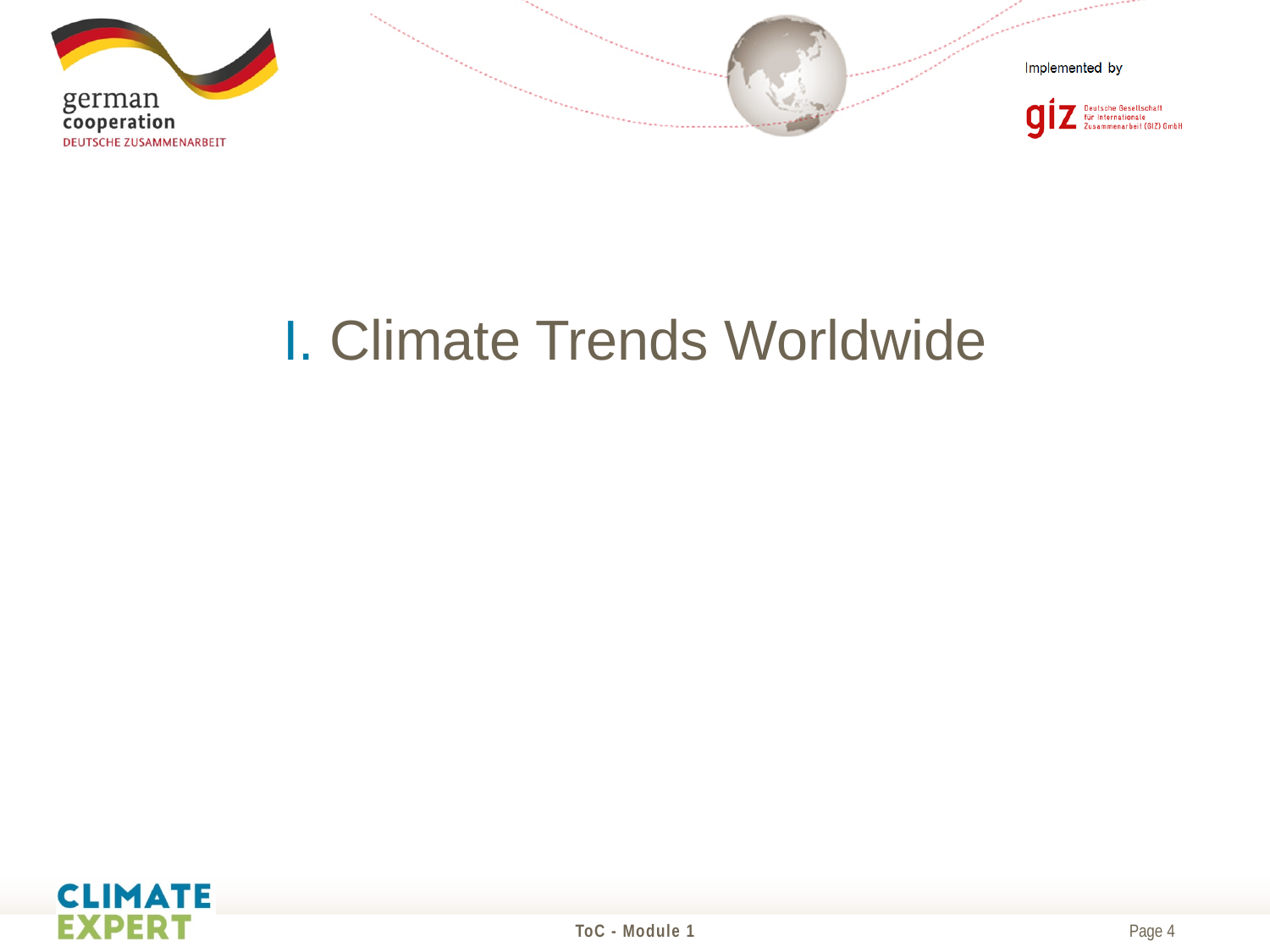

# I. Climate Trends Worldwide
ToC - Module 1